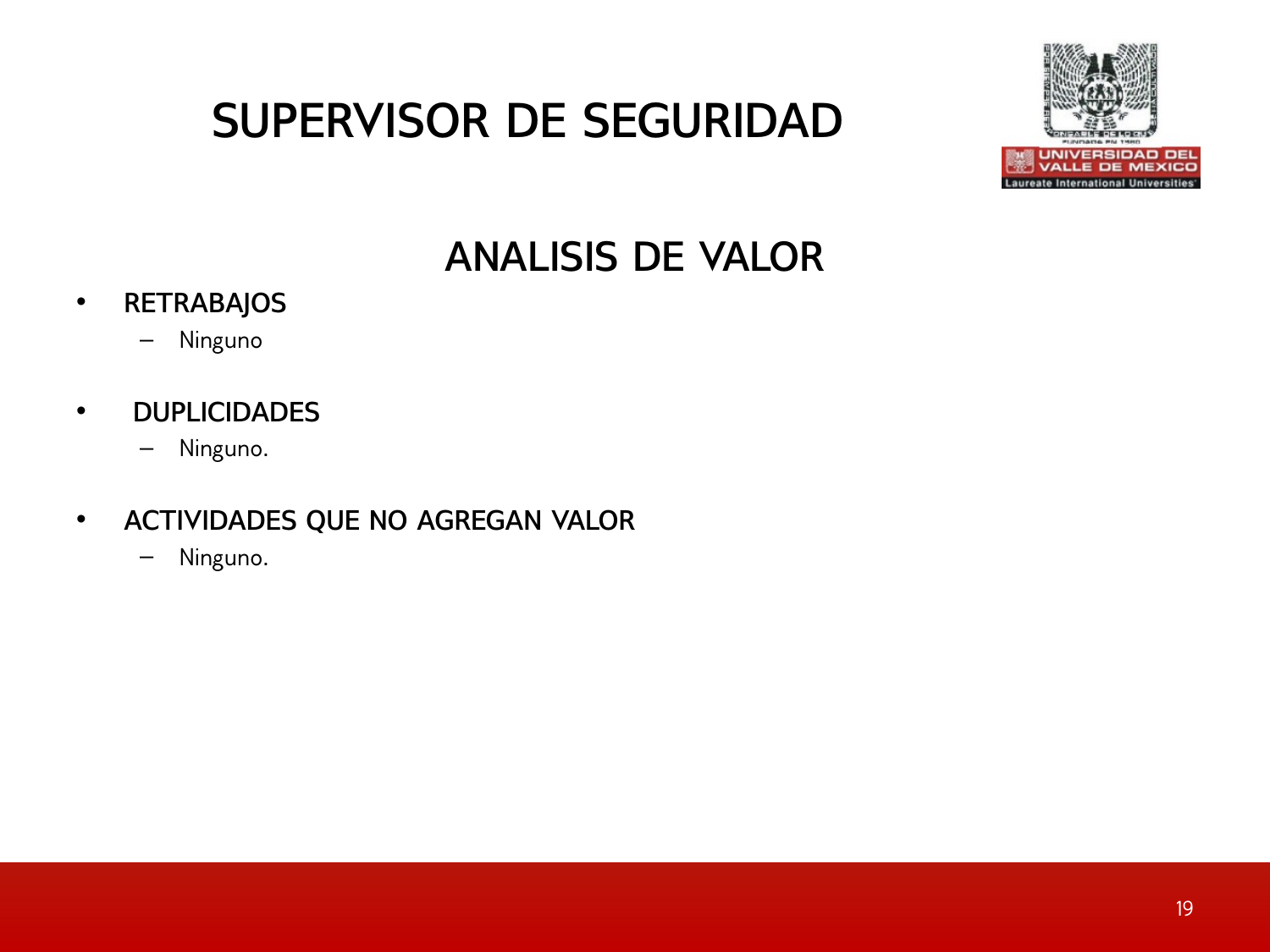

# Supervisor de seguridad
ANALISIS DE VALOR
RETRABAJOS
Ninguno

 DUPLICIDADES
Ninguno.

ACTIVIDADES QUE NO AGREGAN VALOR
Ninguno.

19